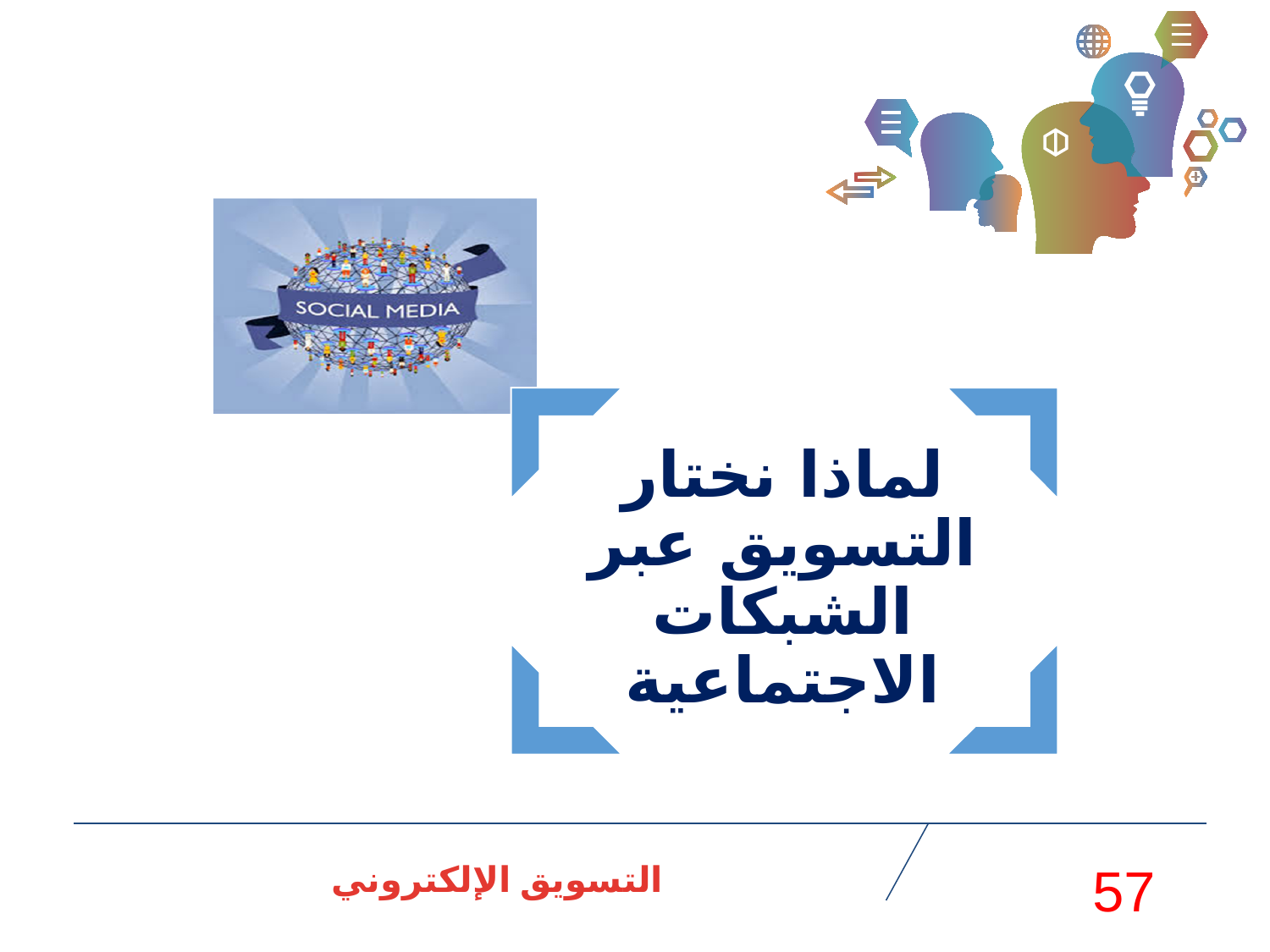

لماذا نختار التسويق عبر الشبكات الاجتماعية

التسويق الإلكتروني
57